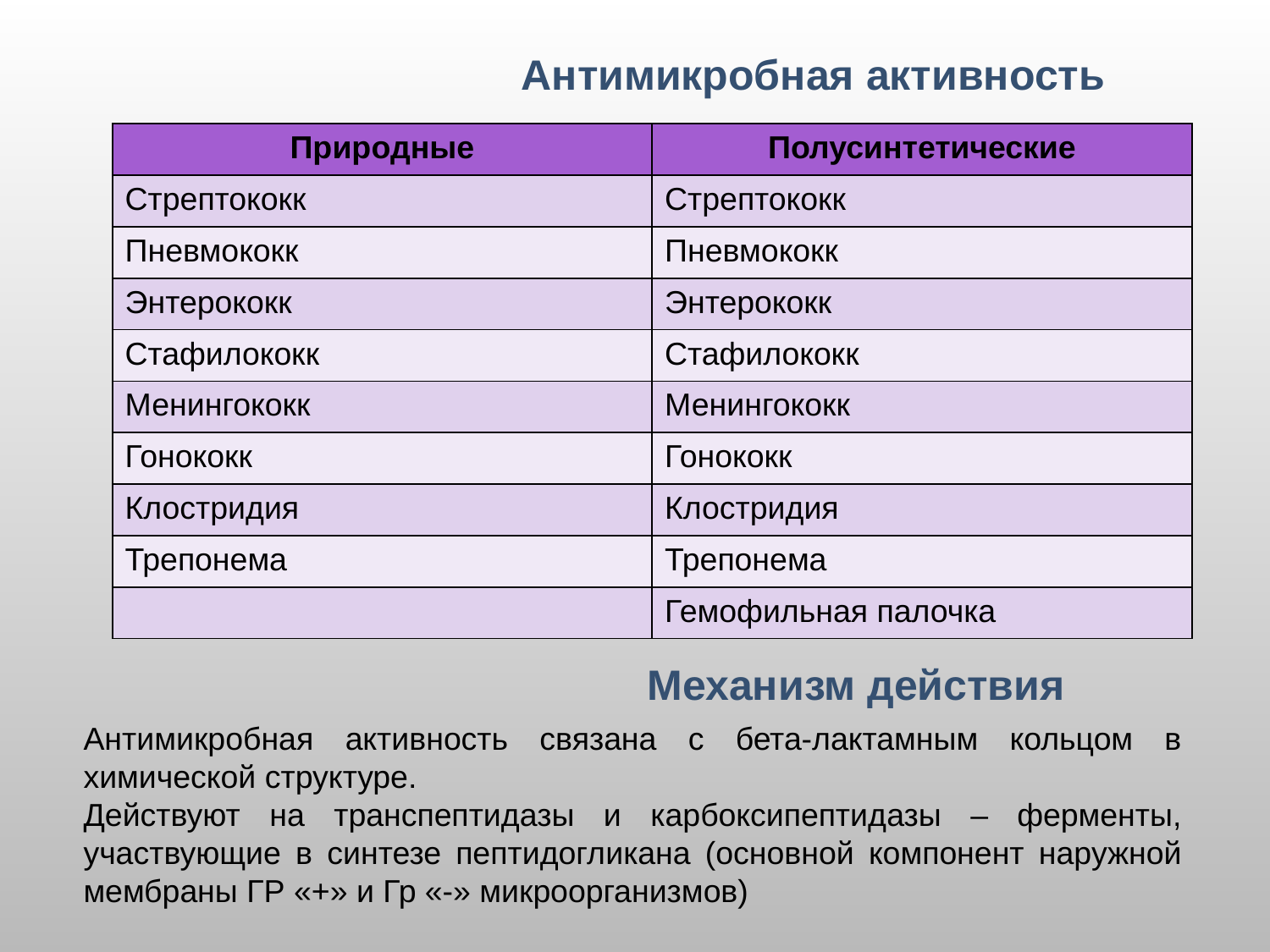

Антимикробная активность
| Природные | Полусинтетические |
| --- | --- |
| Стрептококк | Стрептококк |
| Пневмококк | Пневмококк |
| Энтерококк | Энтерококк |
| Стафилококк | Стафилококк |
| Менингококк | Менингококк |
| Гонококк | Гонококк |
| Клостридия | Клостридия |
| Трепонема | Трепонема |
|  | Гемофильная палочка |
Механизм действия
Антимикробная активность связана с бета-лактамным кольцом в химической структуре.
Действуют на транспептидазы и карбоксипептидазы – ферменты, участвующие в синтезе пептидогликана (основной компонент наружной мембраны ГР «+» и Гр «-» микроорганизмов)
12